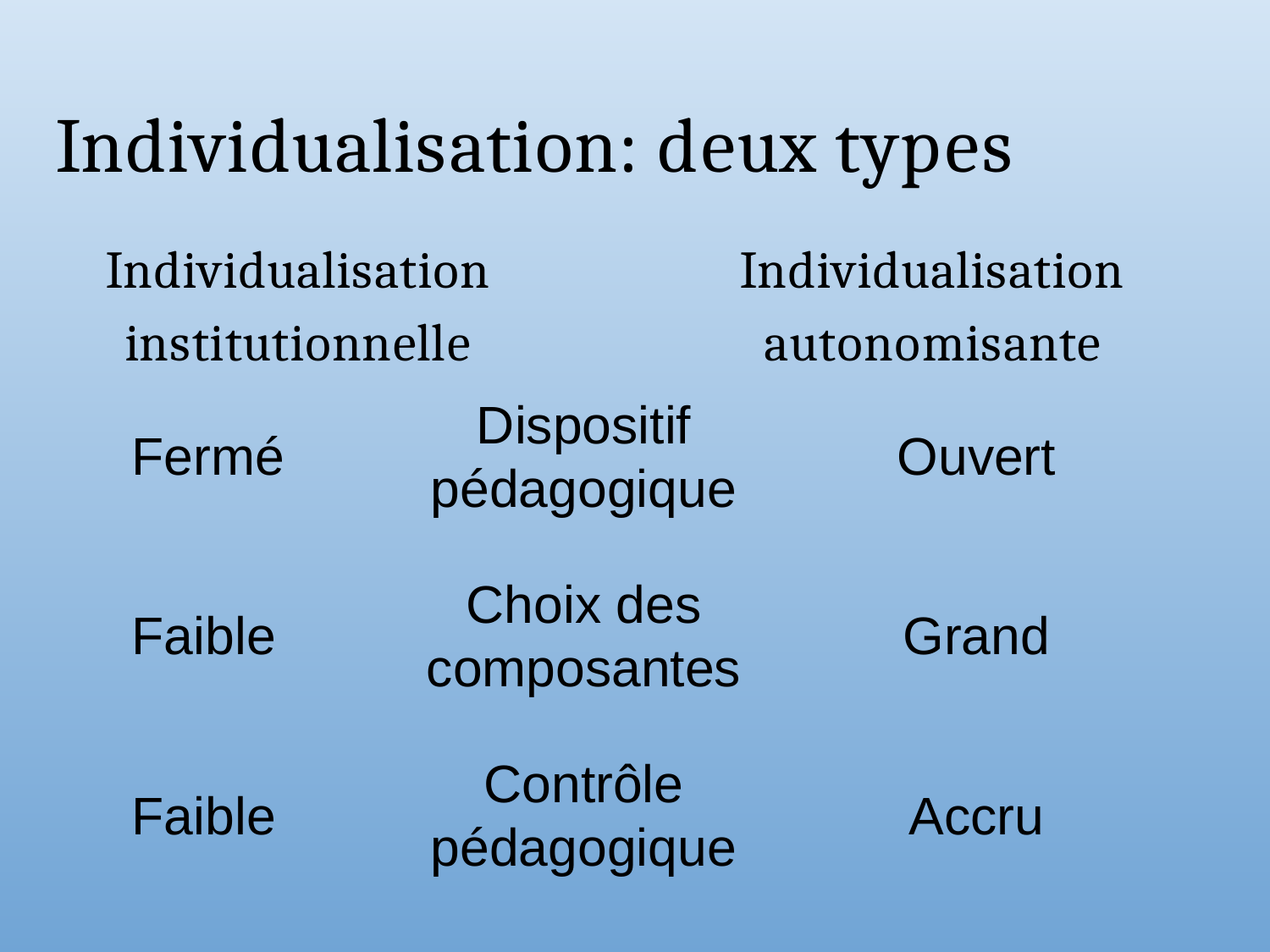

# Individualisation: deux types
Individualisation institutionnelle
Individualisation autonomisante
Dispositif pédagogique
Choix des composantes
Contrôle pédagogique
Fermé
Faible
Faible
Ouvert
Grand
Accru